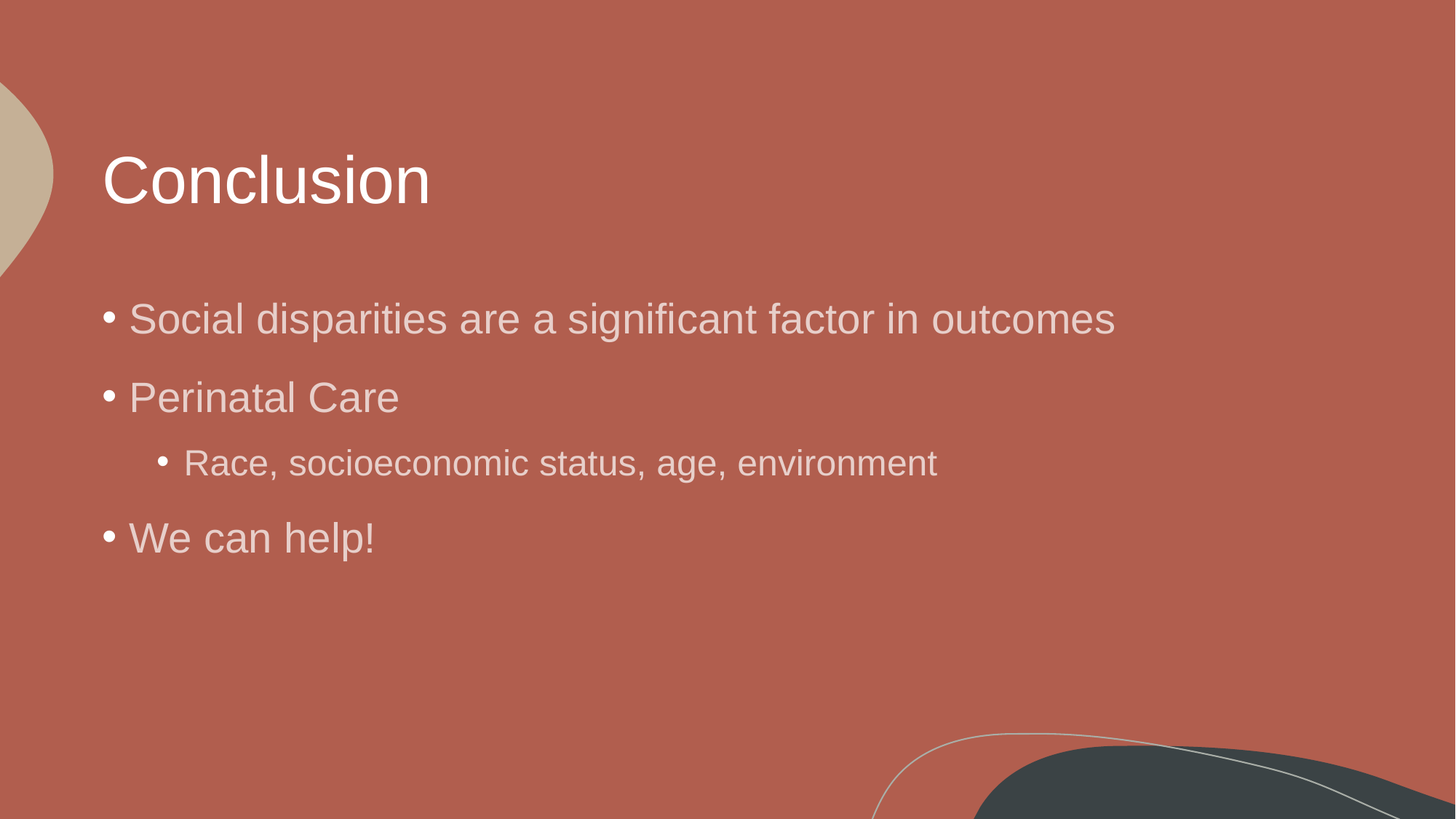

# Conclusion
Social disparities are a significant factor in outcomes
Perinatal Care
Race, socioeconomic status, age, environment
We can help!